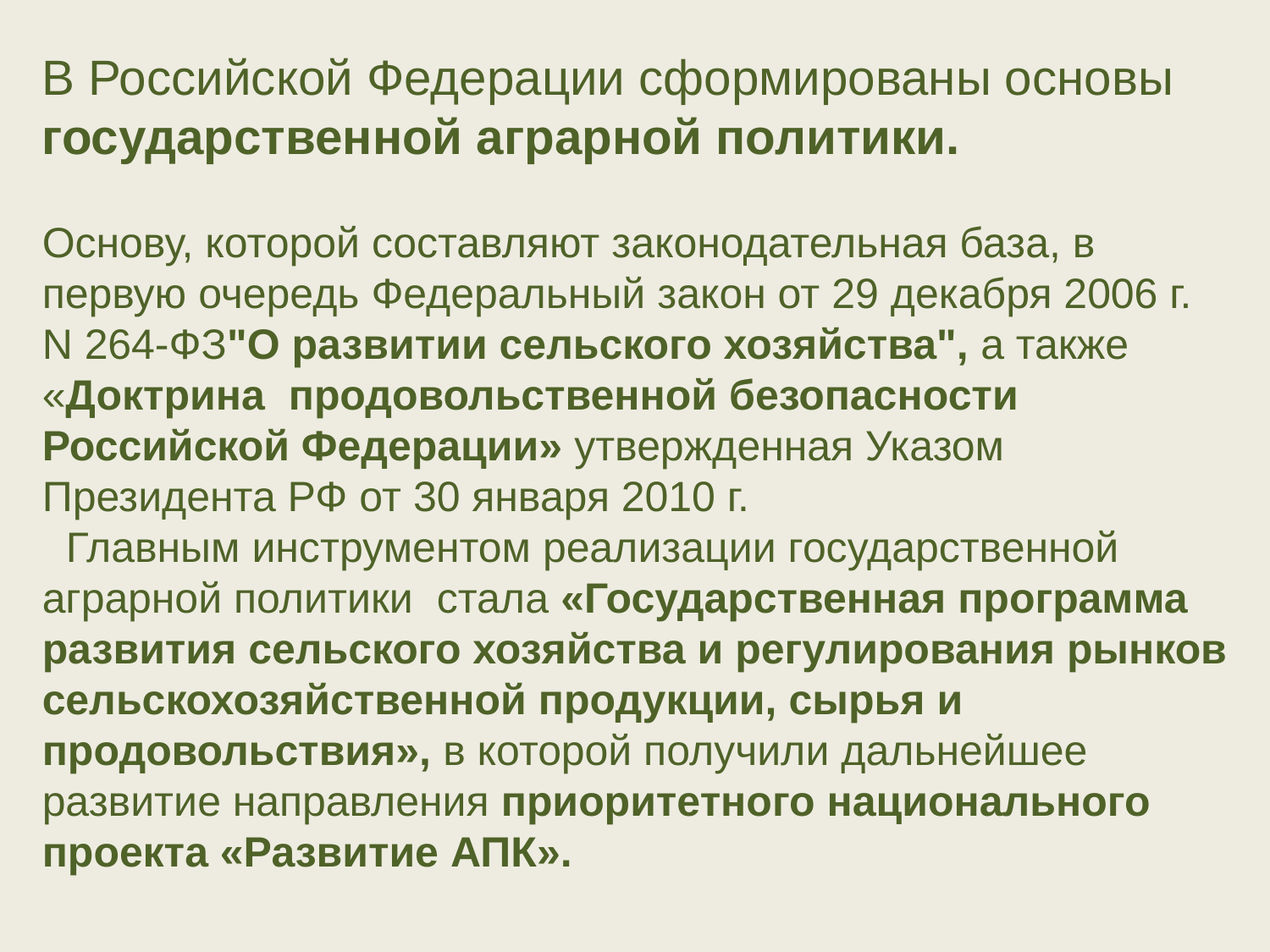

В Российской Федерации сформированы основы государственной аграрной политики.

Основу, которой составляют законодательная база, в первую очередь Федеральный закон от 29 декабря 2006 г. N 264-ФЗ"О развитии сельского хозяйства", а также
«Доктрина  продовольственной безопасности  Российской Федерации» утвержденная Указом Президента РФ от 30 января 2010 г.
  Главным инструментом реализации государственной аграрной политики  стала «Государственная программа развития сельского хозяйства и регулирования рынков сельскохозяйственной продукции, сырья и продовольствия», в которой получили дальнейшее развитие направления приоритетного национального проекта «Развитие АПК».